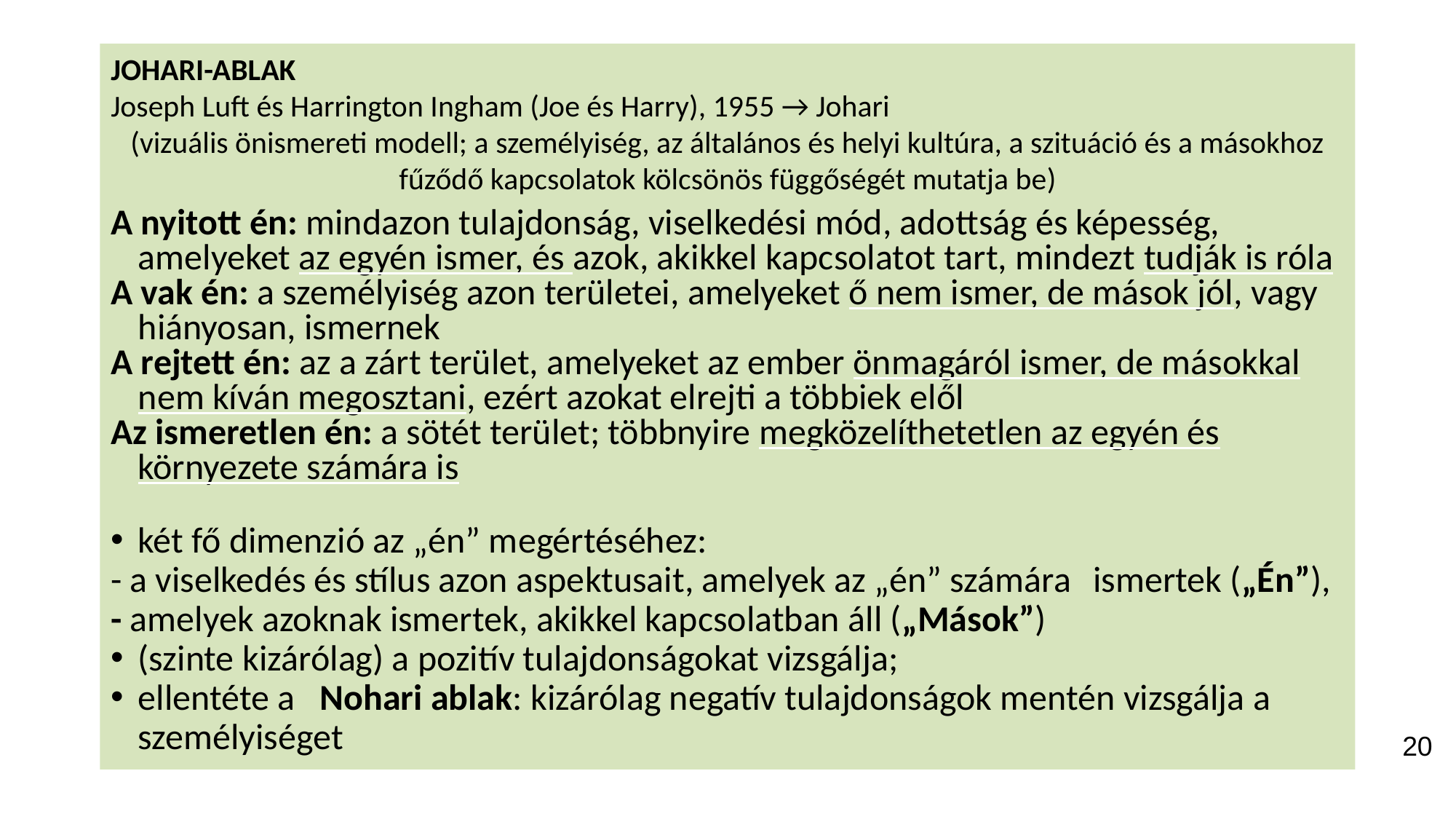

JOHARI-ABLAK
Joseph Luft és Harrington Ingham (Joe és Harry), 1955 → Johari
(vizuális önismereti modell; a személyiség, az általános és helyi kultúra, a szituáció és a másokhoz fűződő kapcsolatok kölcsönös függőségét mutatja be)
A nyitott én: mindazon tulajdonság, viselkedési mód, adottság és képesség, amelyeket az egyén ismer, és azok, akikkel kapcsolatot tart, mindezt tudják is róla
A vak én: a személyiség azon területei, amelyeket ő nem ismer, de mások jól, vagy hiányosan, ismernek
A rejtett én: az a zárt terület, amelyeket az ember önmagáról ismer, de másokkal nem kíván megosztani, ezért azokat elrejti a többiek elől
Az ismeretlen én: a sötét terület; többnyire megközelíthetetlen az egyén és környezete számára is

két fő dimenzió az „én” megértéséhez:
- a viselkedés és stílus azon aspektusait, amelyek az „én” számára 	ismertek („Én”),
- amelyek azoknak ismertek, akikkel kapcsolatban áll („Mások”)
(szinte kizárólag) a pozitív tulajdonságokat vizsgálja;
ellentéte a   Nohari ablak: kizárólag negatív tulajdonságok mentén vizsgálja a személyiséget

20